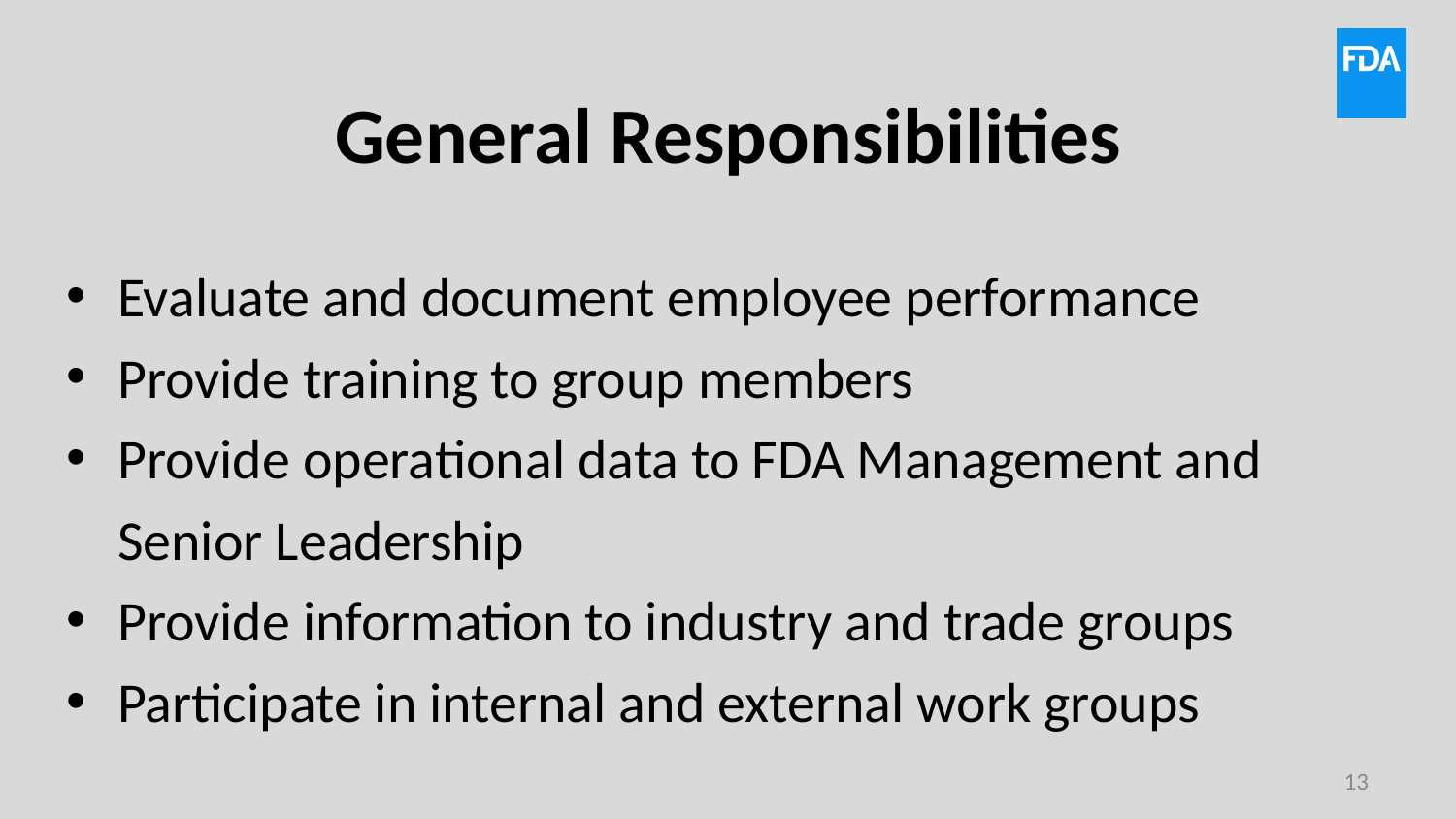

# General Responsibilities
Evaluate and document employee performance
Provide training to group members
Provide operational data to FDA Management and Senior Leadership
Provide information to industry and trade groups
Participate in internal and external work groups

13